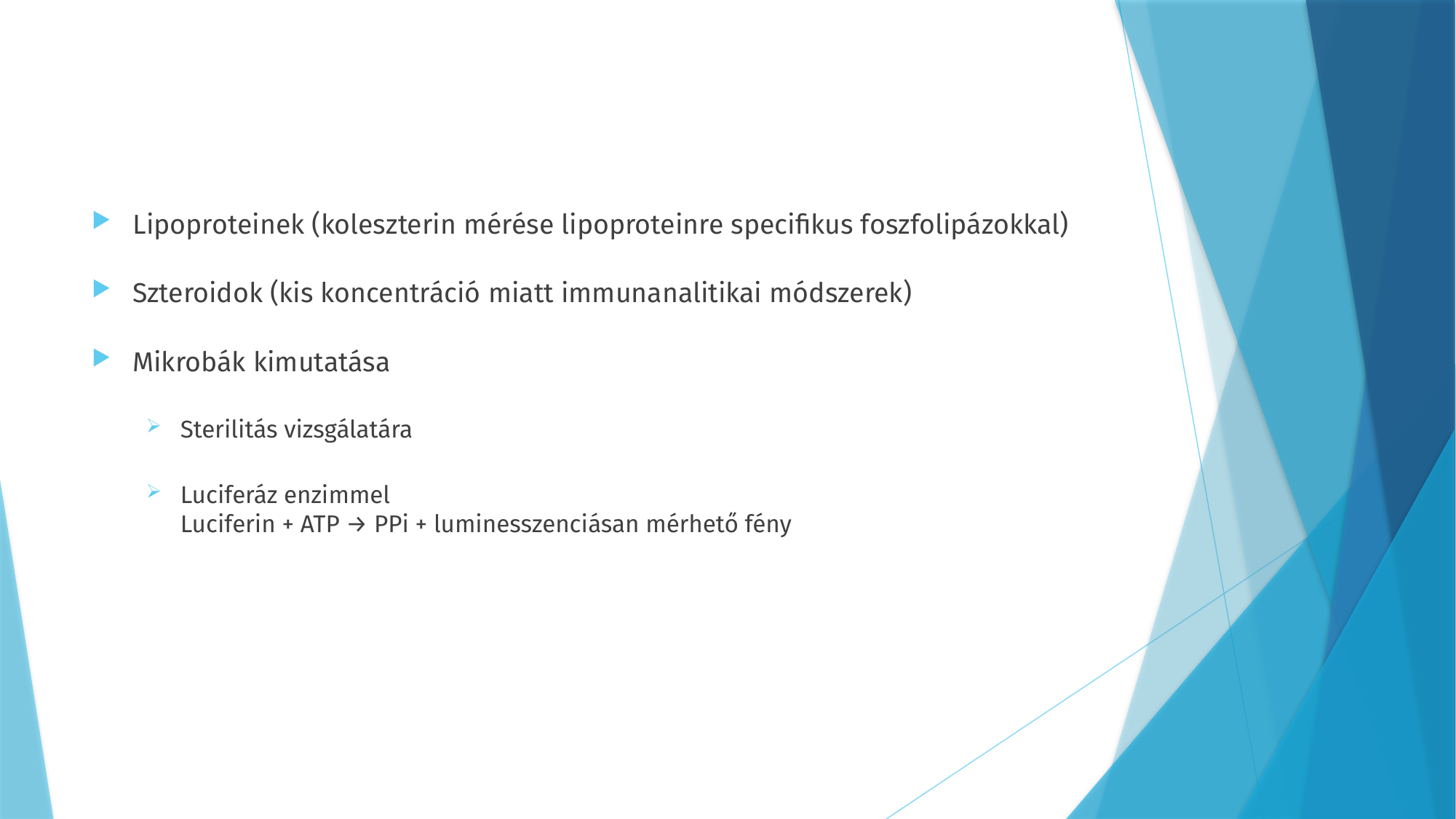

Lipoproteinek (koleszterin mérése lipoproteinre specifikus foszfolipázokkal)
Szteroidok (kis koncentráció miatt immunanalitikai módszerek)
Mikrobák kimutatása
Sterilitás vizsgálatára
Luciferáz enzimmel
Luciferin + ATP → PPi + luminesszenciásan mérhető fény